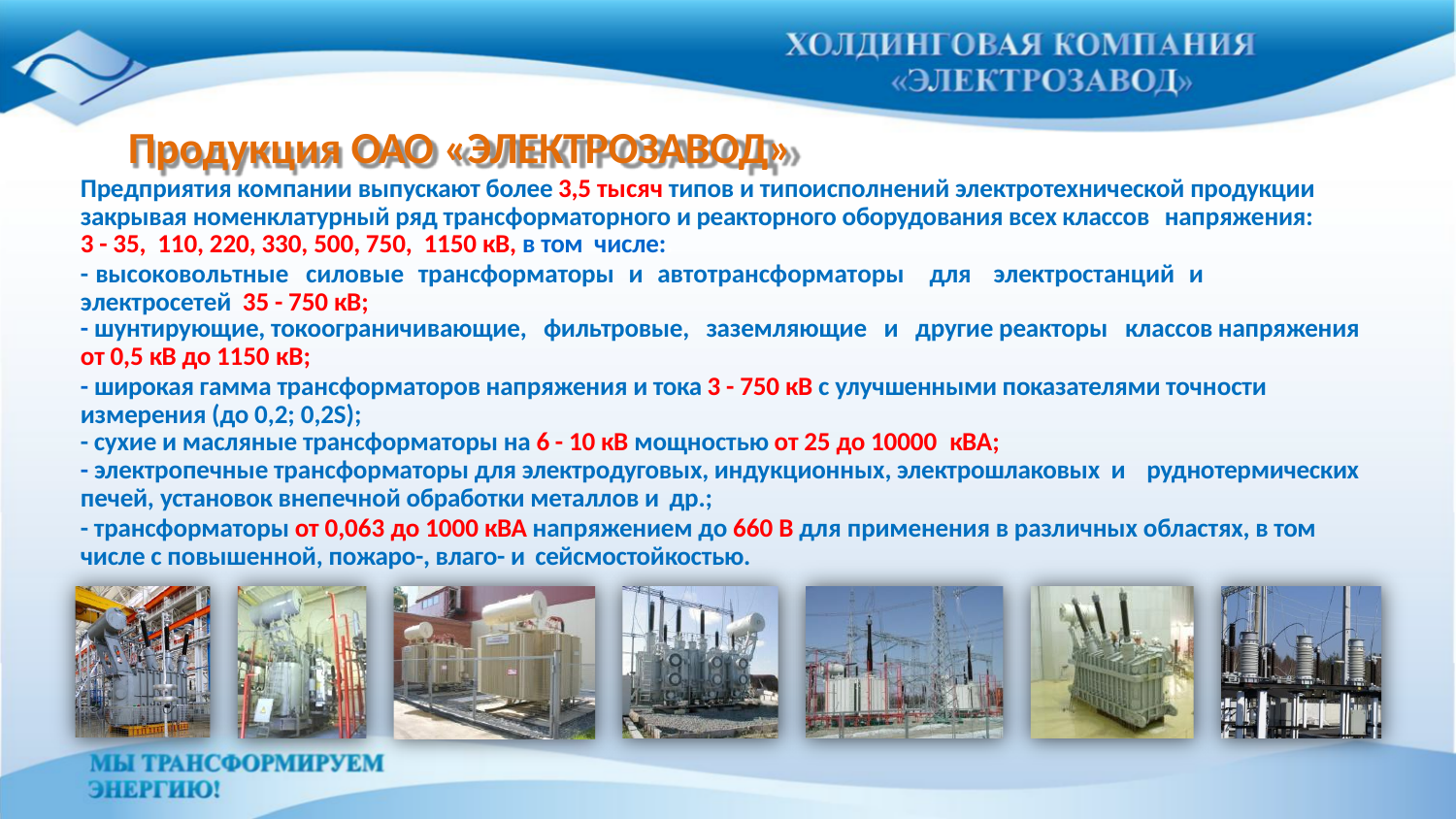

# Продукция ОАО «ЭЛЕКТРОЗАВОД»
Предприятия компании выпускают более 3,5 тысяч типов и типоисполнений электротехнической продукции  закрывая номенклатурный ряд трансформаторного и реакторного оборудования всех классов  напряжения:
3 - 35,  110, 220, 330, 500, 750,  1150 кВ, в том числе:.
- высоковольтные   силовые  трансформаторы  и  автотрансформаторы	для	электростанций  и	электросетей  35 - 750 кВ;
- шунтирующие, токоограничивающие,   фильтровые,   заземляющие   и   другие реакторы   классов напряжения
от 0,5 кВ до 1150 кВ;
- широкая гамма трансформаторов напряжения и тока 3 - 750 кВ с улучшенными показателями точности  измерения (до 0,2; 0,2S);
- сухие и масляные трансформаторы на 6 - 10 кВ мощностью от 25 до 10000  кВА;
- электропечные трансформаторы для электродуговых, индукционных, электрошлаковых  и   руднотермических
печей, установок внепечной обработки металлов и др.;
- трансформаторы от 0,063 до 1000 кВА напряжением до 660 В для применения в различных областях, в том  числе с повышенной, пожаро-, влаго- и сейсмостойкостью.